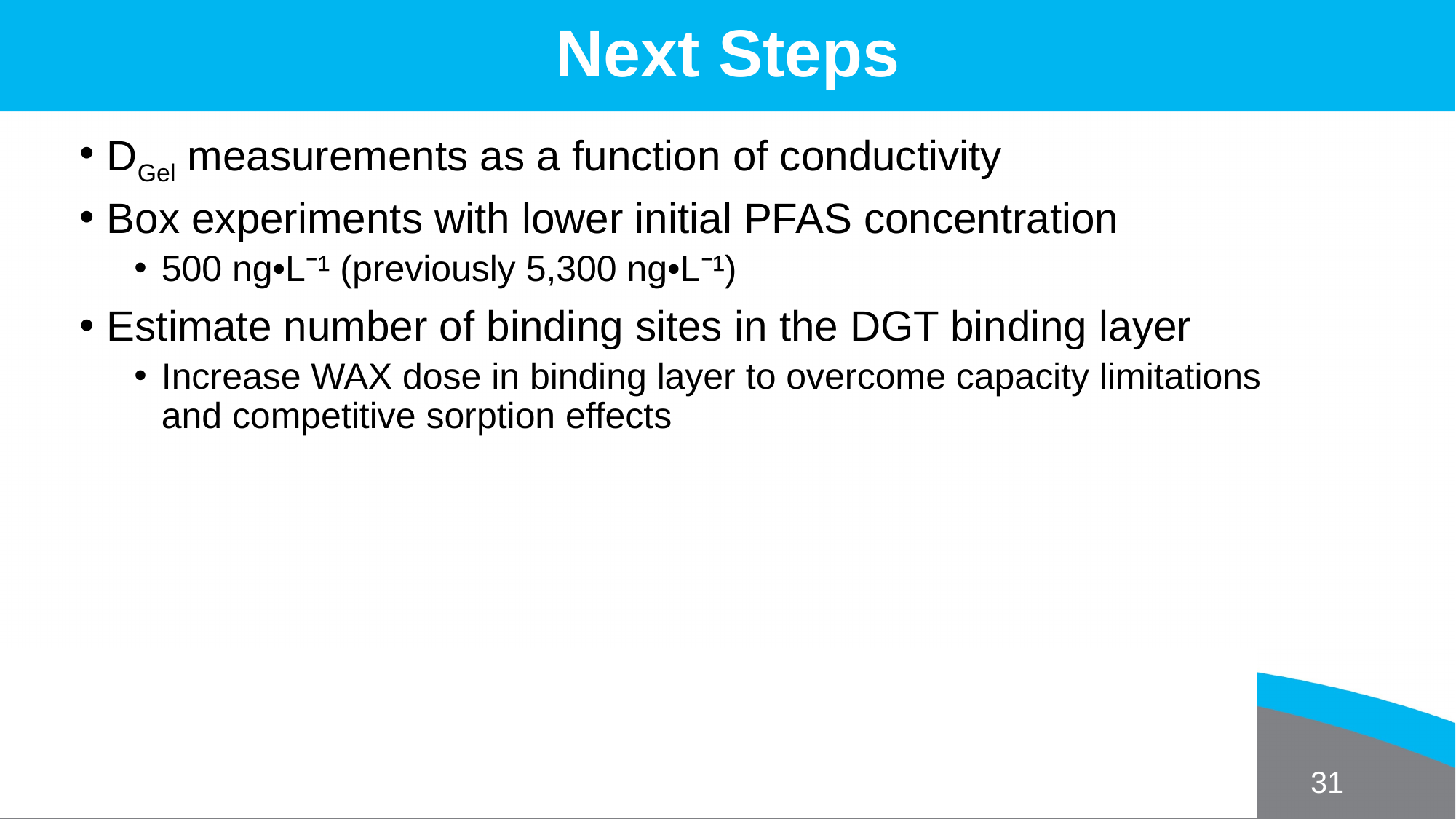

Next Steps
DGel measurements as a function of conductivity
Box experiments with lower initial PFAS concentration
500 ng•L⁻¹ (previously 5,300 ng•L⁻¹)
Estimate number of binding sites in the DGT binding layer
Increase WAX dose in binding layer to overcome capacity limitations and competitive sorption effects

31